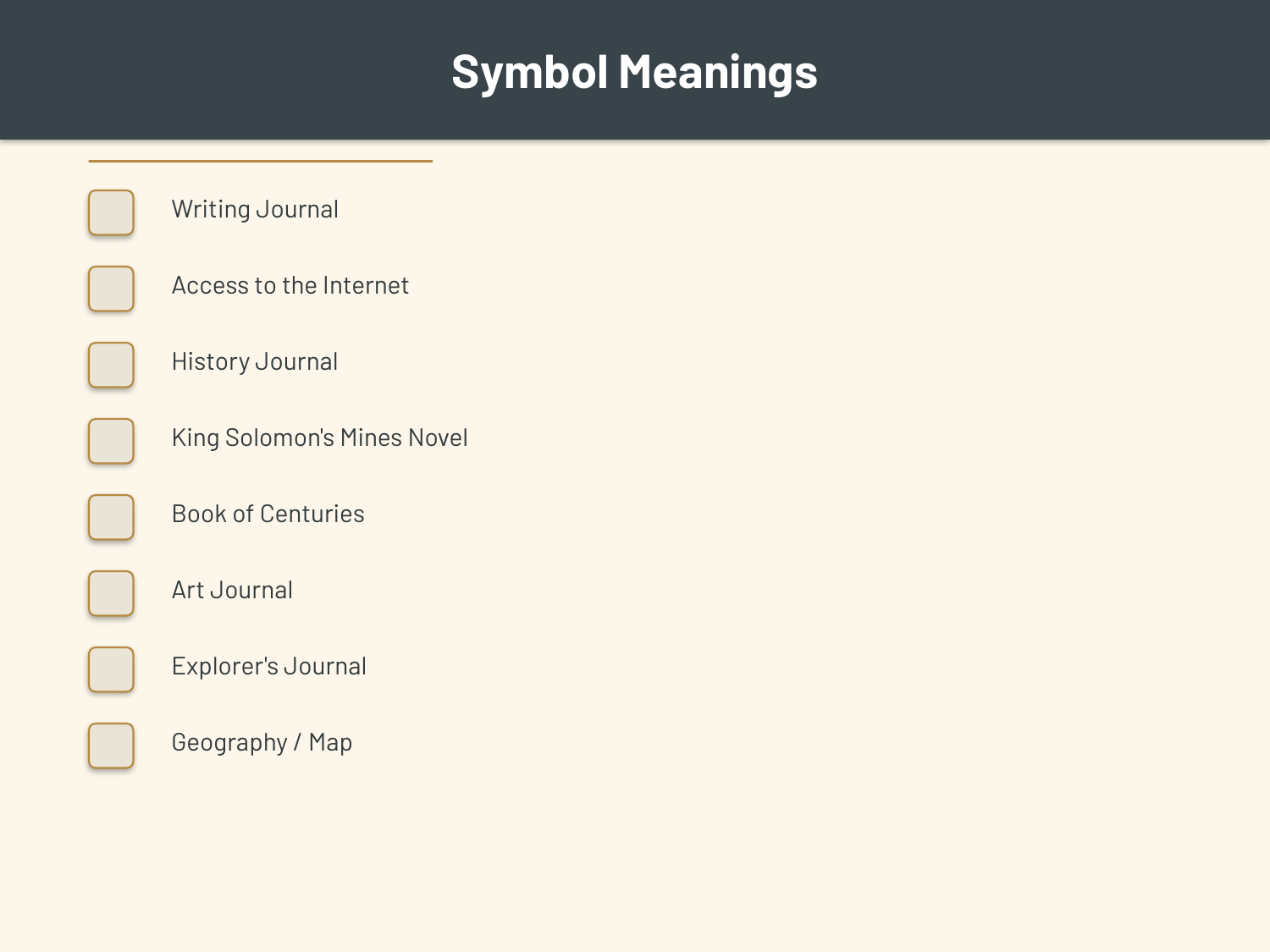

Symbol Meanings

Writing Journal

Access to the Internet

History Journal

King Solomon's Mines Novel

Book of Centuries

Art Journal

Explorer's Journal

Geography / Map